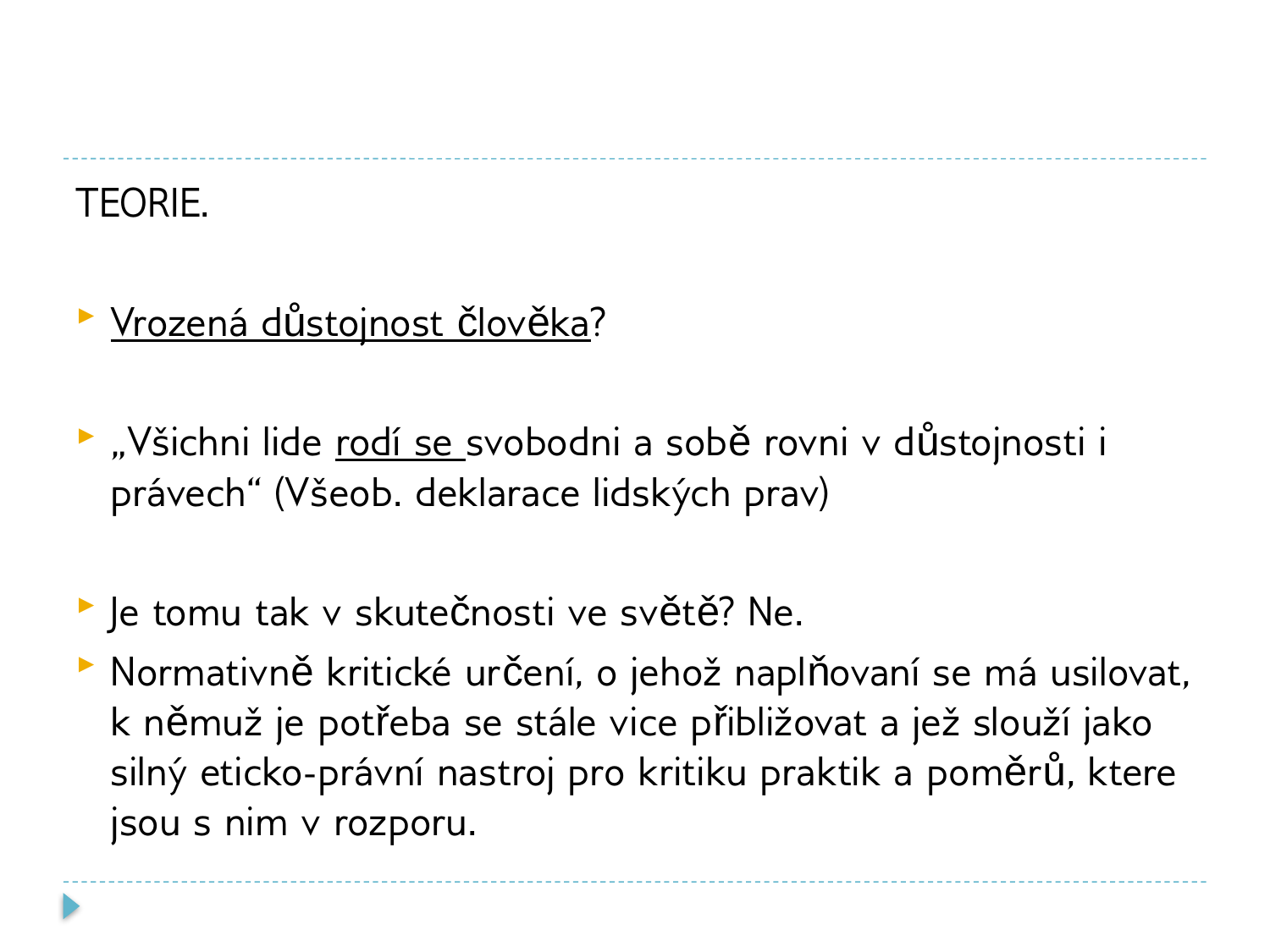

#
TEORIE.

Vrozená důstojnost člověka?

„Všichni lide rodí se svobodni a sobě rovni v důstojnosti i právech“ (Všeob. deklarace lidských prav)

Je tomu tak v skutečnosti ve světě? Ne.
Normativně kritické určení, o jehož naplňovaní se má usilovat, k němuž je potřeba se stále vice přibližovat a jež slouží jako silný eticko-právní nastroj pro kritiku praktik a poměrů, ktere jsou s nim v rozporu.